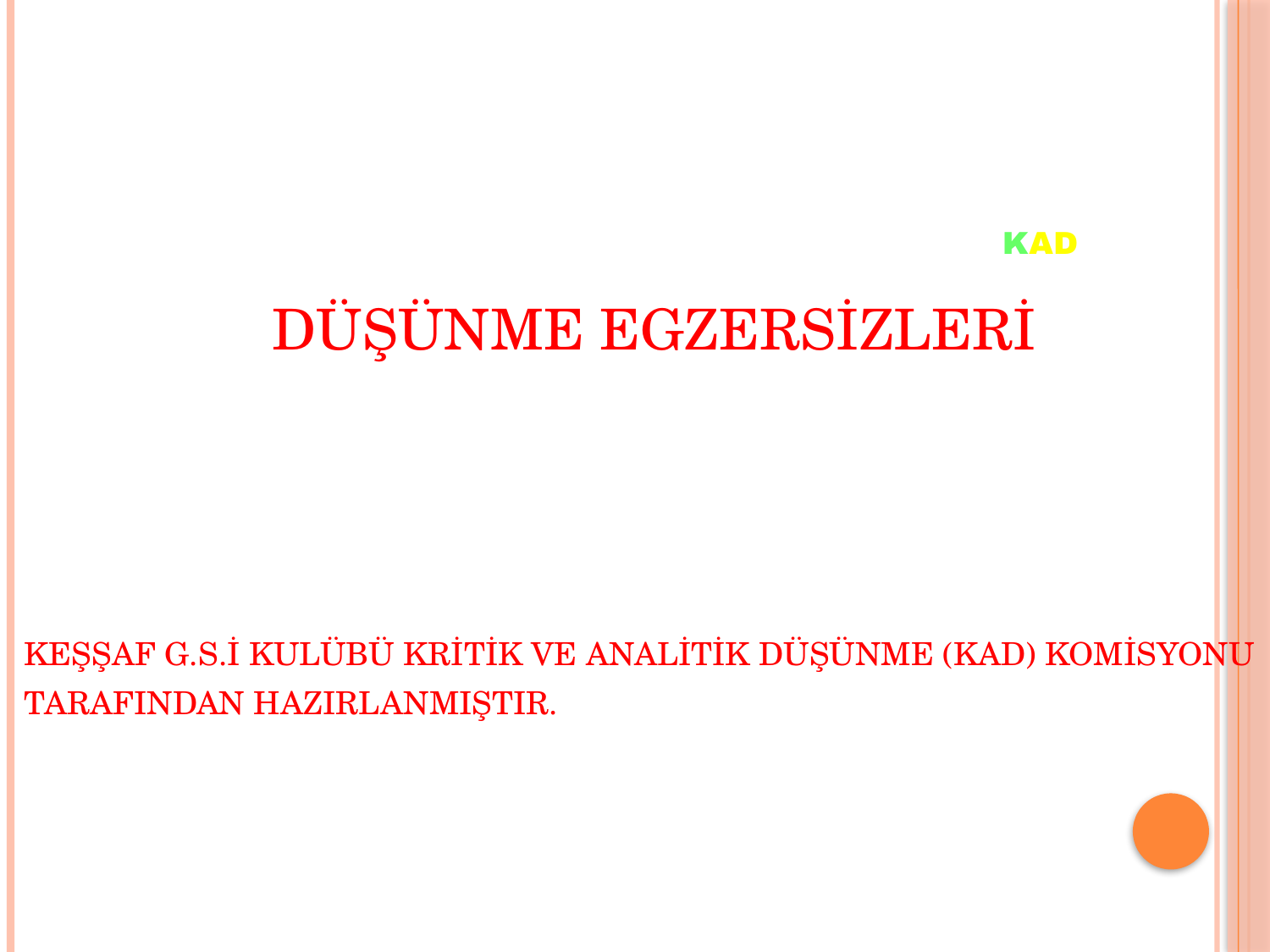

#

                    DÜŞÜNME EGZERSİZLERİ

   KEŞŞAF G.S.İ KULÜBÜ KRİTİK VE ANALİTİK DÜŞÜNME (KAD) KOMİSYONU
   TARAFINDAN HAZIRLANMIŞTIR.
KAD